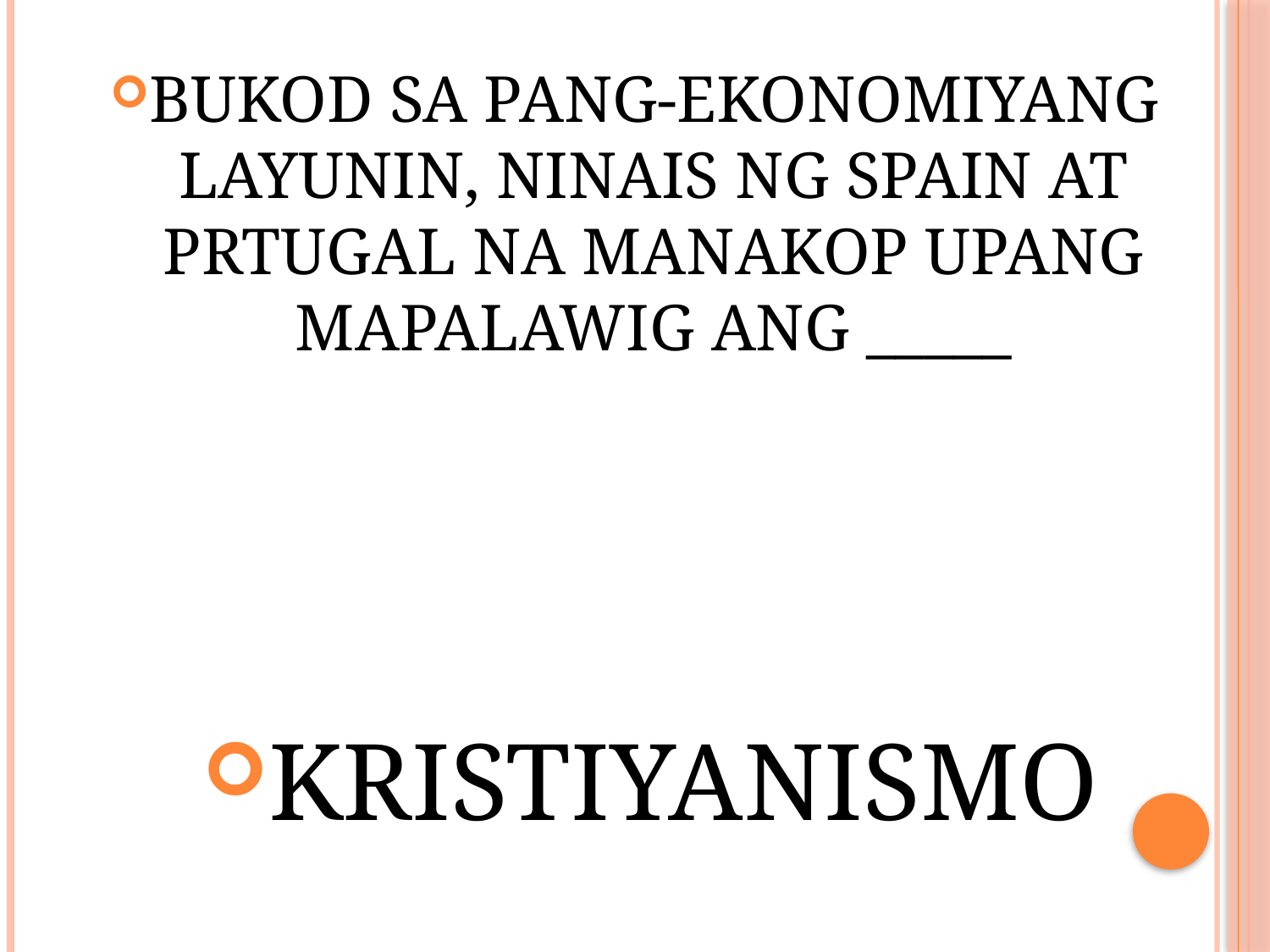

BUKOD SA PANG-EKONOMIYANG LAYUNIN, NINAIS NG SPAIN AT PRTUGAL NA MANAKOP UPANG MAPALAWIG ANG _____
KRISTIYANISMO